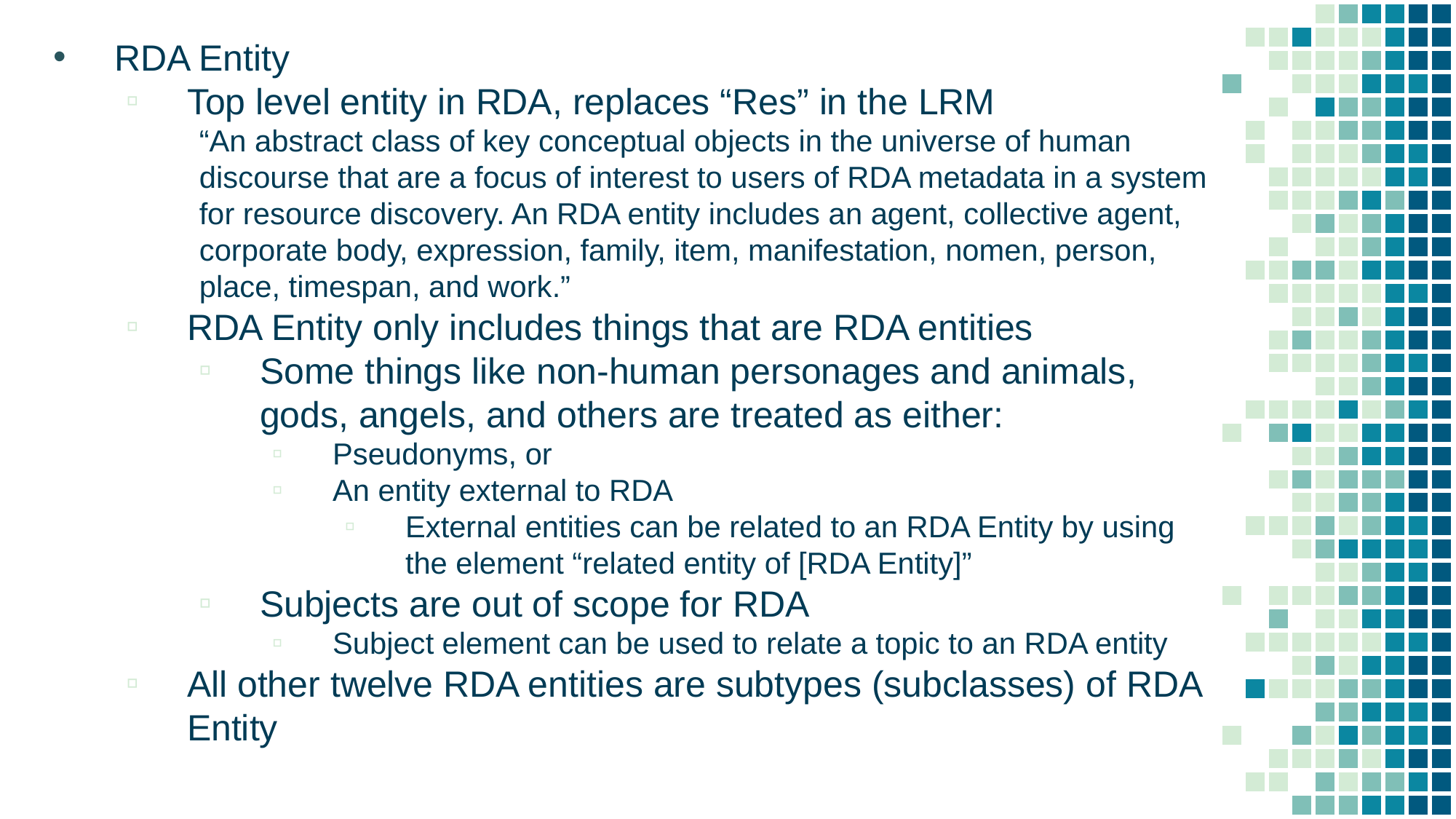

RDA Entity
Top level entity in RDA, replaces “Res” in the LRM
“An abstract class of key conceptual objects in the universe of human discourse that are a focus of interest to users of RDA metadata in a system for resource discovery. An RDA entity includes an agent, collective agent, corporate body, expression, family, item, manifestation, nomen, person, place, timespan, and work.”
RDA Entity only includes things that are RDA entities
Some things like non-human personages and animals, gods, angels, and others are treated as either:
Pseudonyms, or
An entity external to RDA
External entities can be related to an RDA Entity by using the element “related entity of [RDA Entity]”
Subjects are out of scope for RDA
Subject element can be used to relate a topic to an RDA entity
All other twelve RDA entities are subtypes (subclasses) of RDA Entity